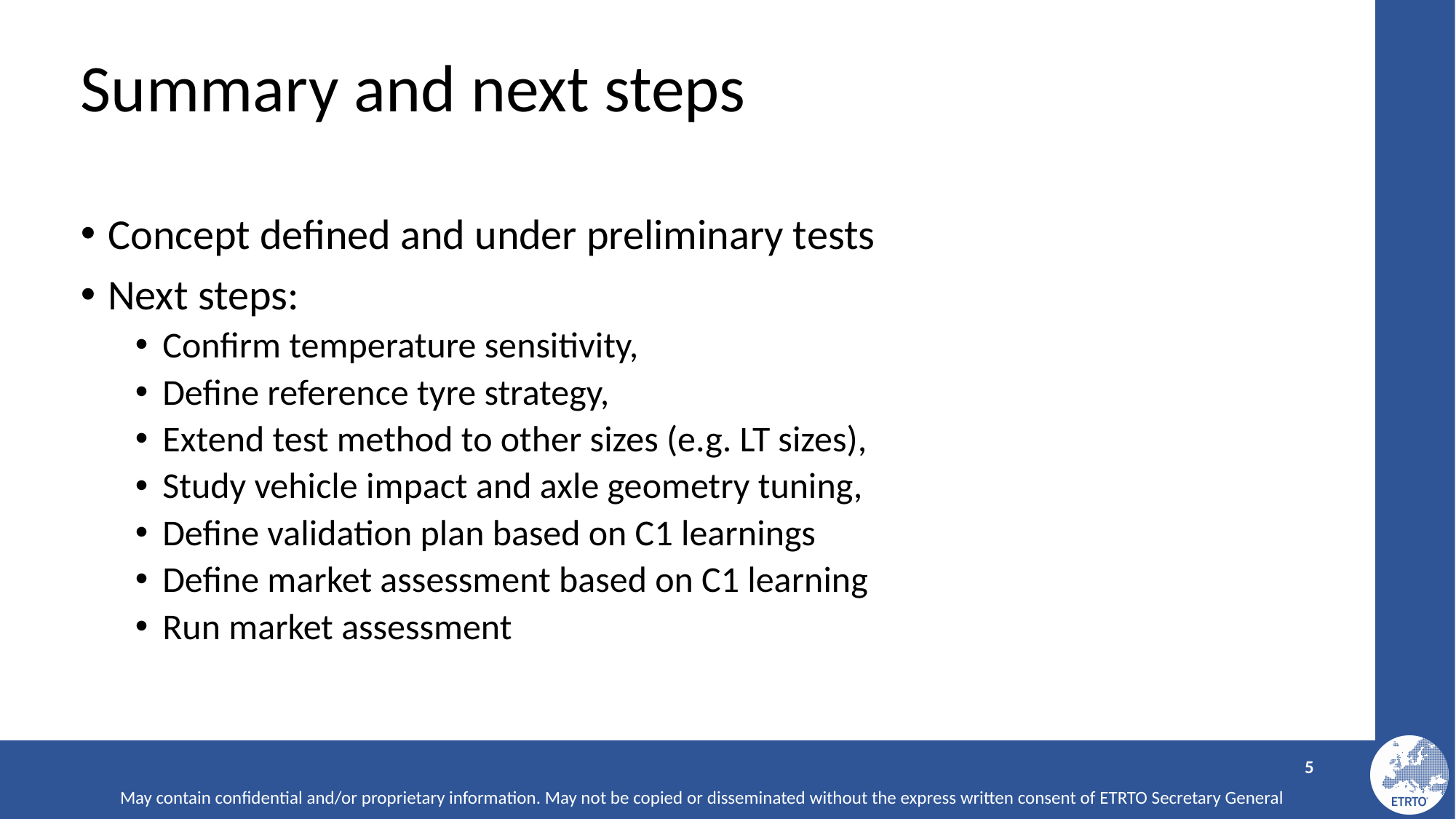

# Summary and next steps
Concept defined and under preliminary tests
Next steps:
Confirm temperature sensitivity,
Define reference tyre strategy,
Extend test method to other sizes (e.g. LT sizes),
Study vehicle impact and axle geometry tuning,
Define validation plan based on C1 learnings
Define market assessment based on C1 learning
Run market assessment
5